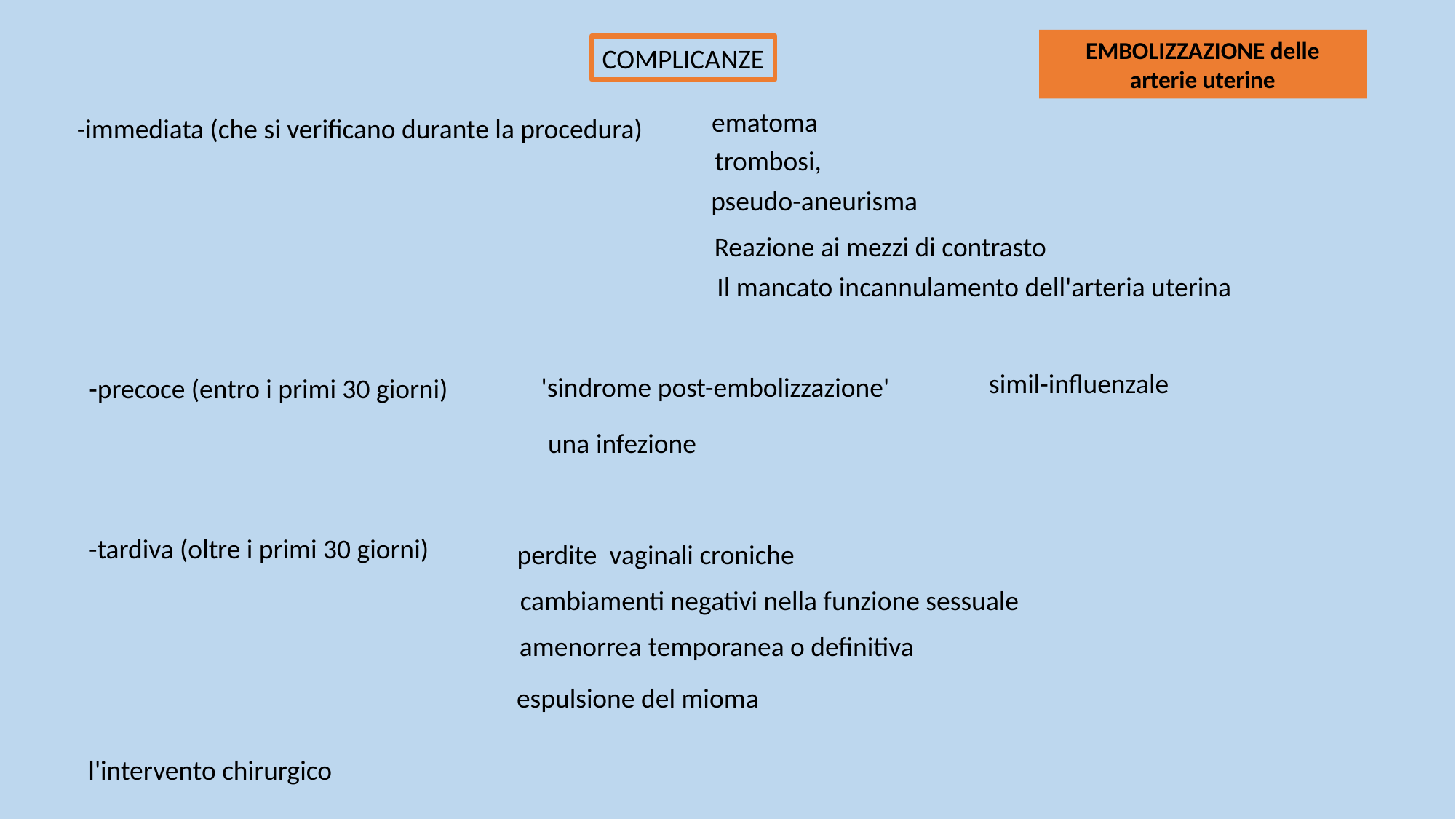

EMBOLIZZAZIONE delle arterie uterine
COMPLICANZE
ematoma
-immediata (che si verificano durante la procedura)
trombosi,
pseudo-aneurisma
Reazione ai mezzi di contrasto
Il mancato incannulamento dell'arteria uterina
simil-influenzale
'sindrome post-embolizzazione'
-precoce (entro i primi 30 giorni)
una infezione
-tardiva (oltre i primi 30 giorni)
perdite  vaginali croniche
cambiamenti negativi nella funzione sessuale
amenorrea temporanea o definitiva
espulsione del mioma
l'intervento chirurgico